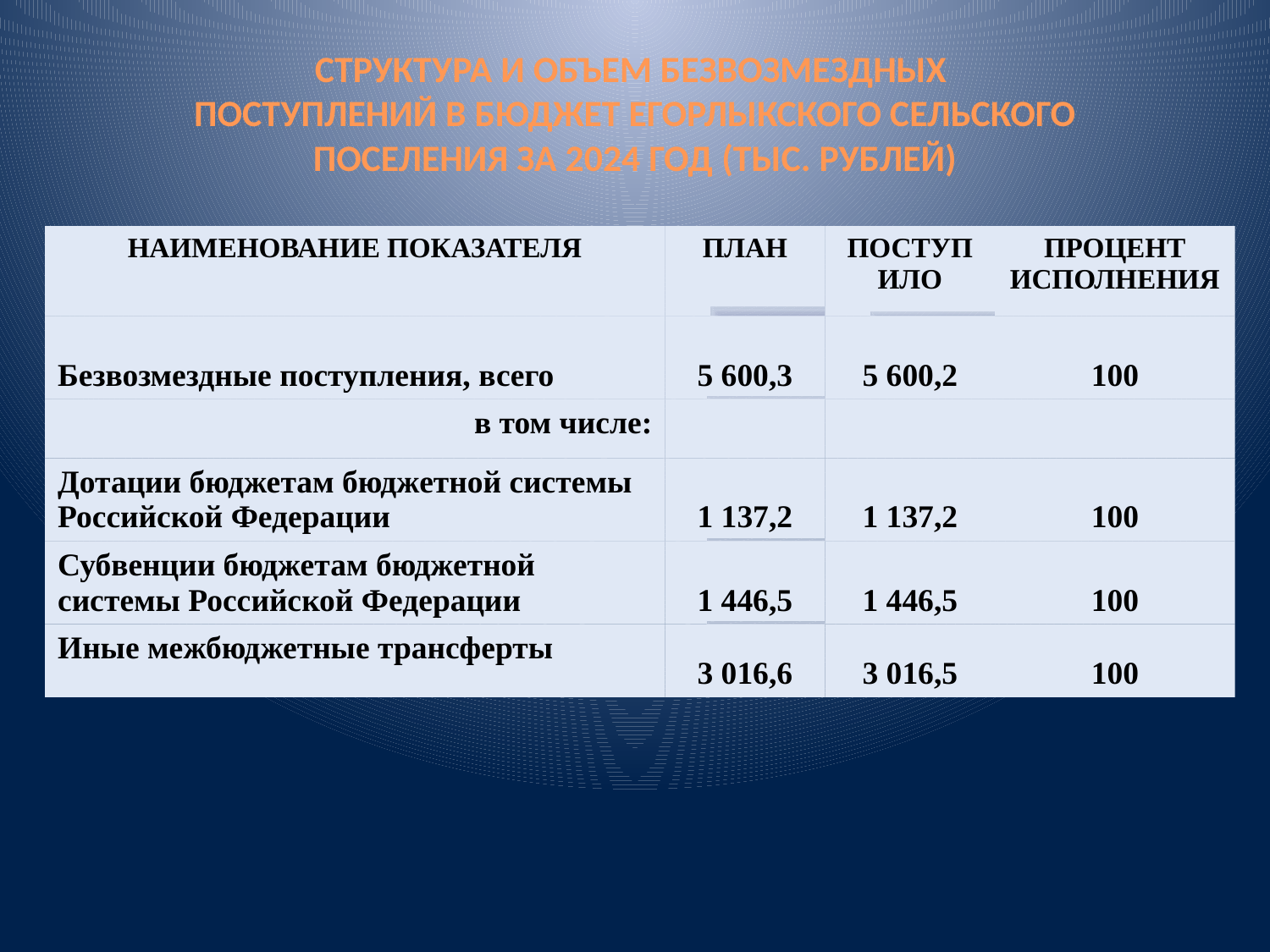

# СТРУКТУРА И ОБЪЕМ БЕЗВОЗМЕЗДНЫХ ПОСТУПЛЕНИЙ В БЮДЖЕТ ЕГОРЛЫКСКОГО СЕЛЬСКОГО ПОСЕЛЕНИЯ ЗА 2024 ГОД (ТЫС. РУБЛЕЙ)
| НАИМЕНОВАНИЕ ПОКАЗАТЕЛЯ | ПЛАН | ПОСТУПИЛО | ПРОЦЕНТ ИСПОЛНЕНИЯ |
| --- | --- | --- | --- |
| Безвозмездные поступления, всего | 5 600,3 | 5 600,2 | 100 |
| в том числе: |  |  |  |
| Дотации бюджетам бюджетной системы Российской Федерации | 1 137,2 | 1 137,2 | 100 |
| Субвенции бюджетам бюджетной системы Российской Федерации | 1 446,5 | 1 446,5 | 100 |
| Иные межбюджетные трансферты | 3 016,6 | 3 016,5 | 100 |